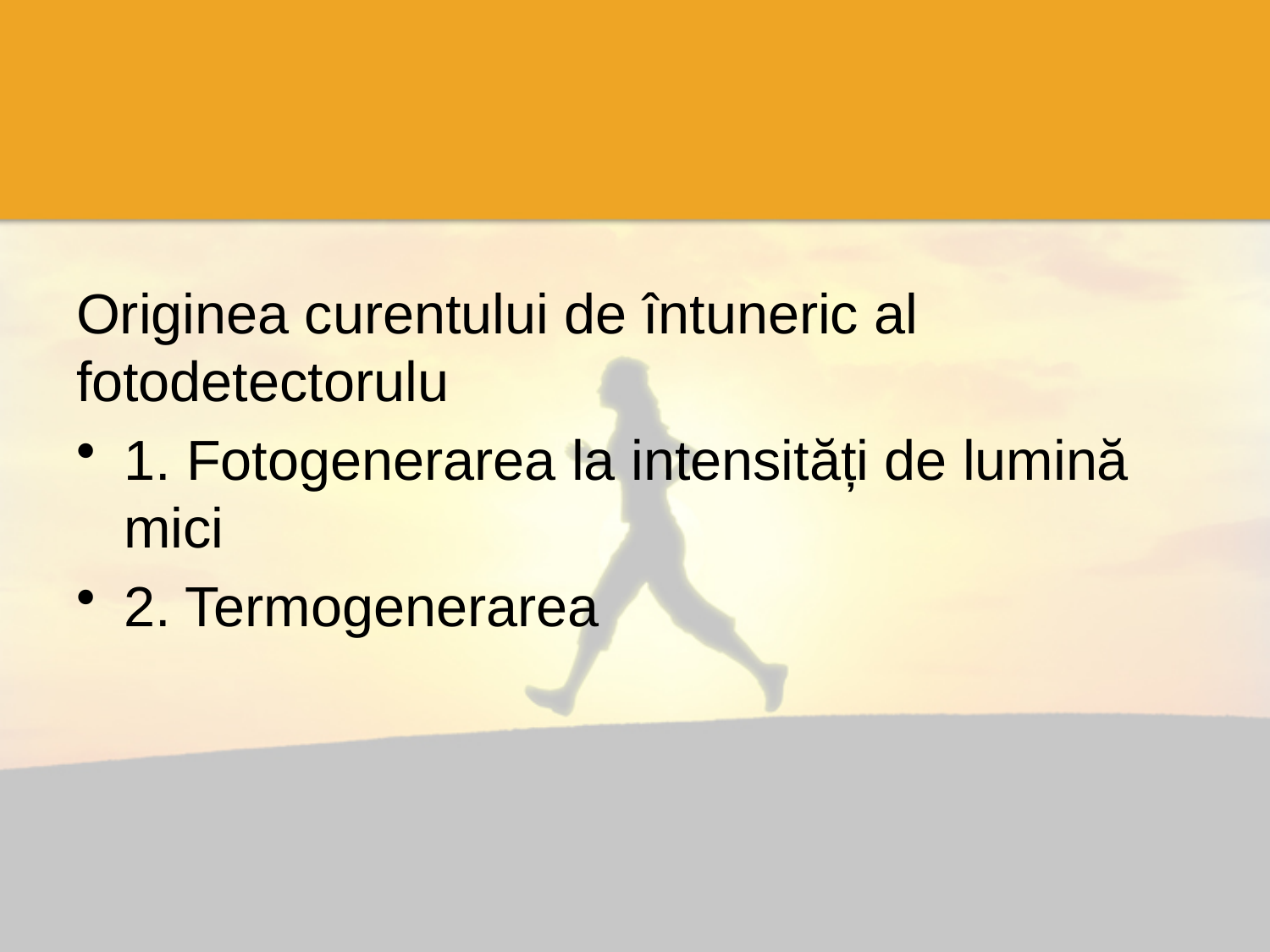

#
Originea curentului de întuneric al fotodetectorulu
1. Fotogenerarea la intensități de lumină mici
2. Termogenerarea